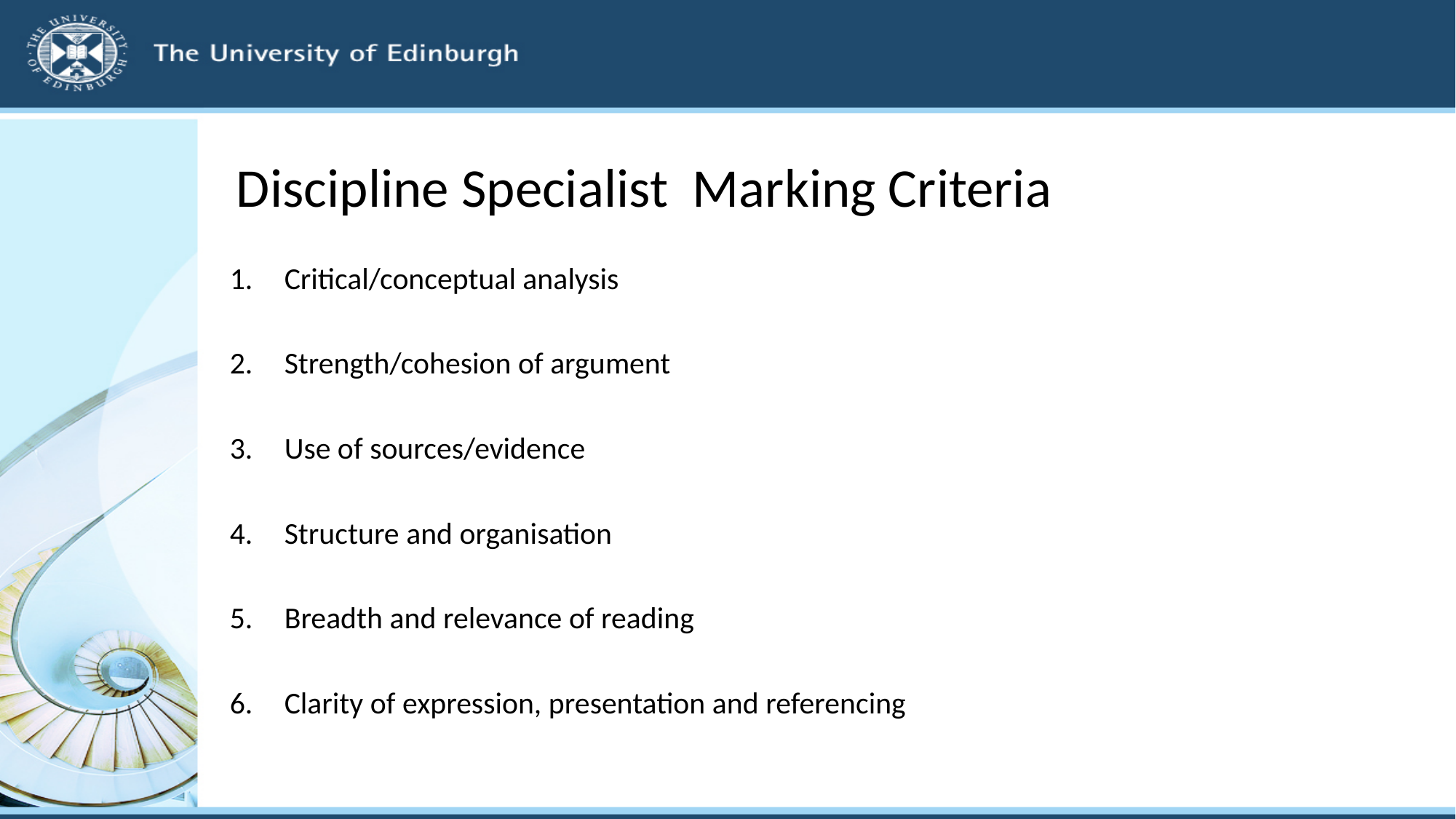

# Discipline Specialist  Marking Criteria
Critical/conceptual analysis

Strength/cohesion of argument

Use of sources/evidence

Structure and organisation

Breadth and relevance of reading

Clarity of expression, presentation and referencing